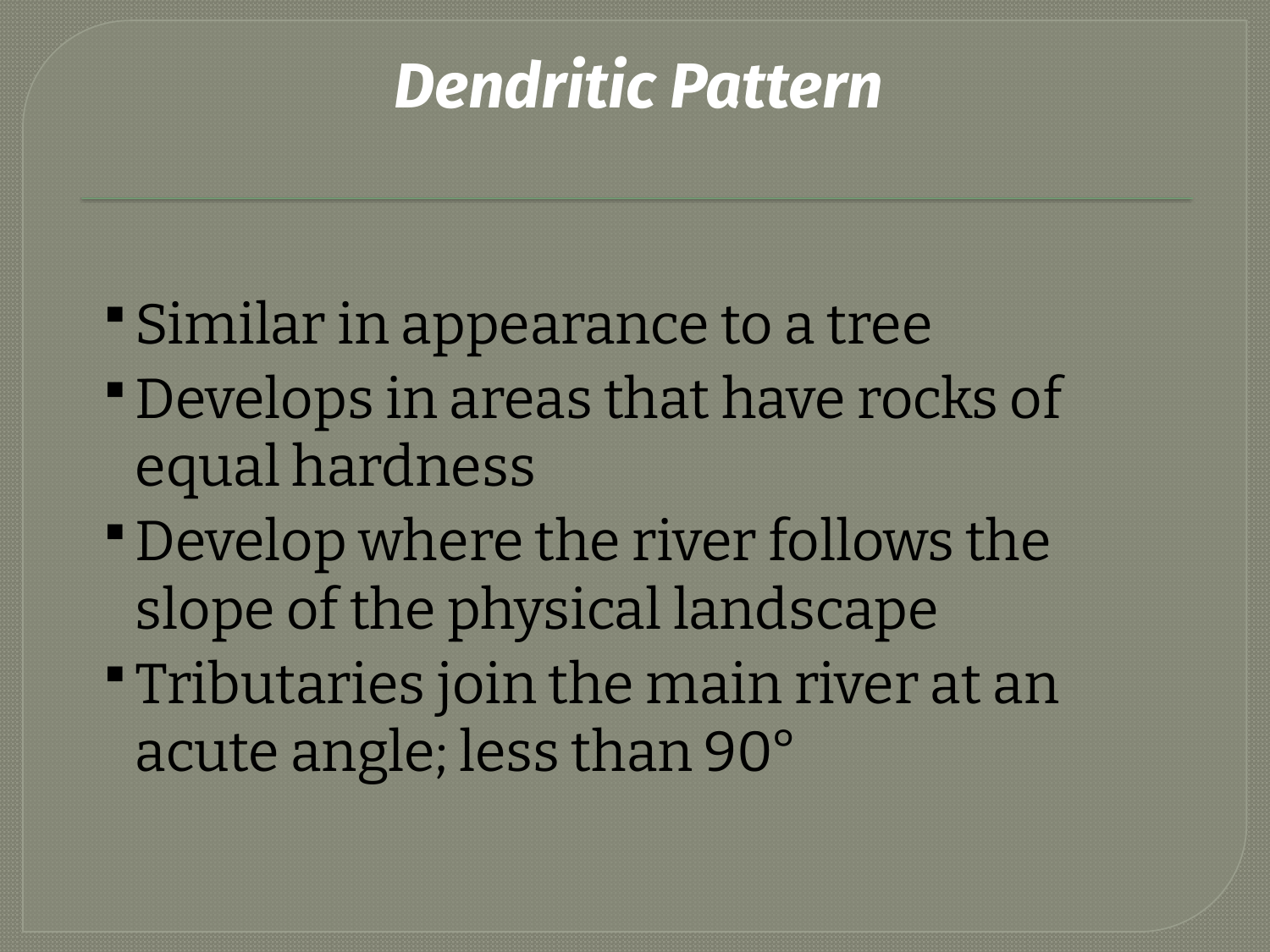

# Dendritic Pattern

Similar in appearance to a tree
Develops in areas that have rocks of equal hardness
Develop where the river follows the slope of the physical landscape
Tributaries join the main river at an acute angle; less than 90°